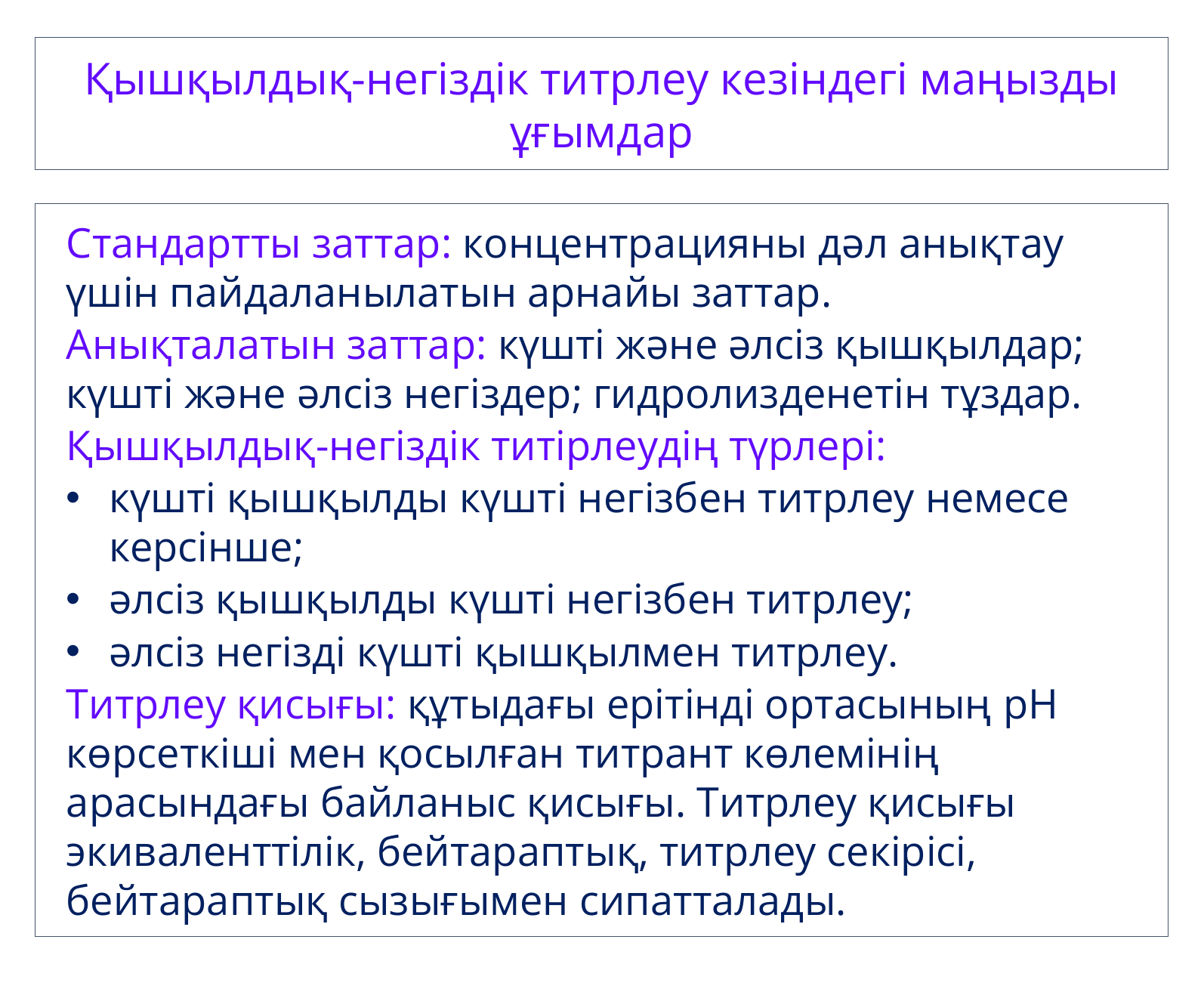

Қышқылдық-негіздік титрлеу кезіндегі маңызды ұғымдар
Стандартты заттар: концентрацияны дәл анықтау үшін пайдаланылатын арнайы заттар.
Анықталатын заттар: күшті және әлсіз қышқылдар; күшті және әлсіз негіздер; гидролизденетін тұздар.
Қышқылдық-негіздік титірлеудің түрлері:
күшті қышқылды күшті негізбен титрлеу немесе керсінше;
әлсіз қышқылды күшті негізбен титрлеу;
әлсіз негізді күшті қышқылмен титрлеу.
Титрлеу қисығы: құтыдағы ерітінді ортасының pH көрсеткіші мен қосылған титрант көлемінің арасындағы байланыс қисығы. Титрлеу қисығы экиваленттілік, бейтараптық, титрлеу секірісі, бейтараптық сызығымен сипатталады.